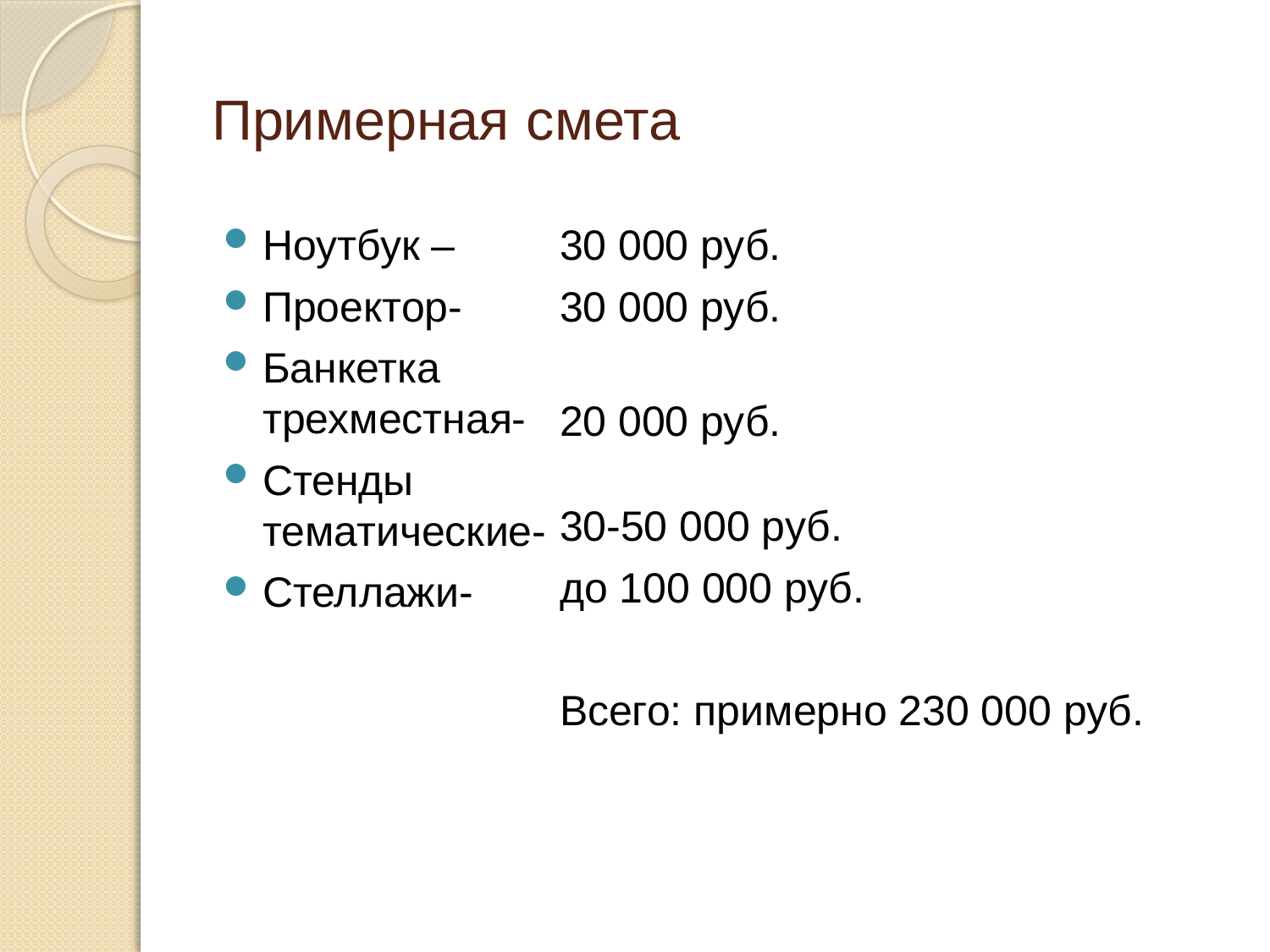

# Примерная смета
Ноутбук –
Проектор-
Банкетка трехместная-
Стенды тематические-
Стеллажи-
30 000 руб.
30 000 руб.

20 000 руб.

30-50 000 руб.
до 100 000 руб.

Всего: примерно 230 000 руб.